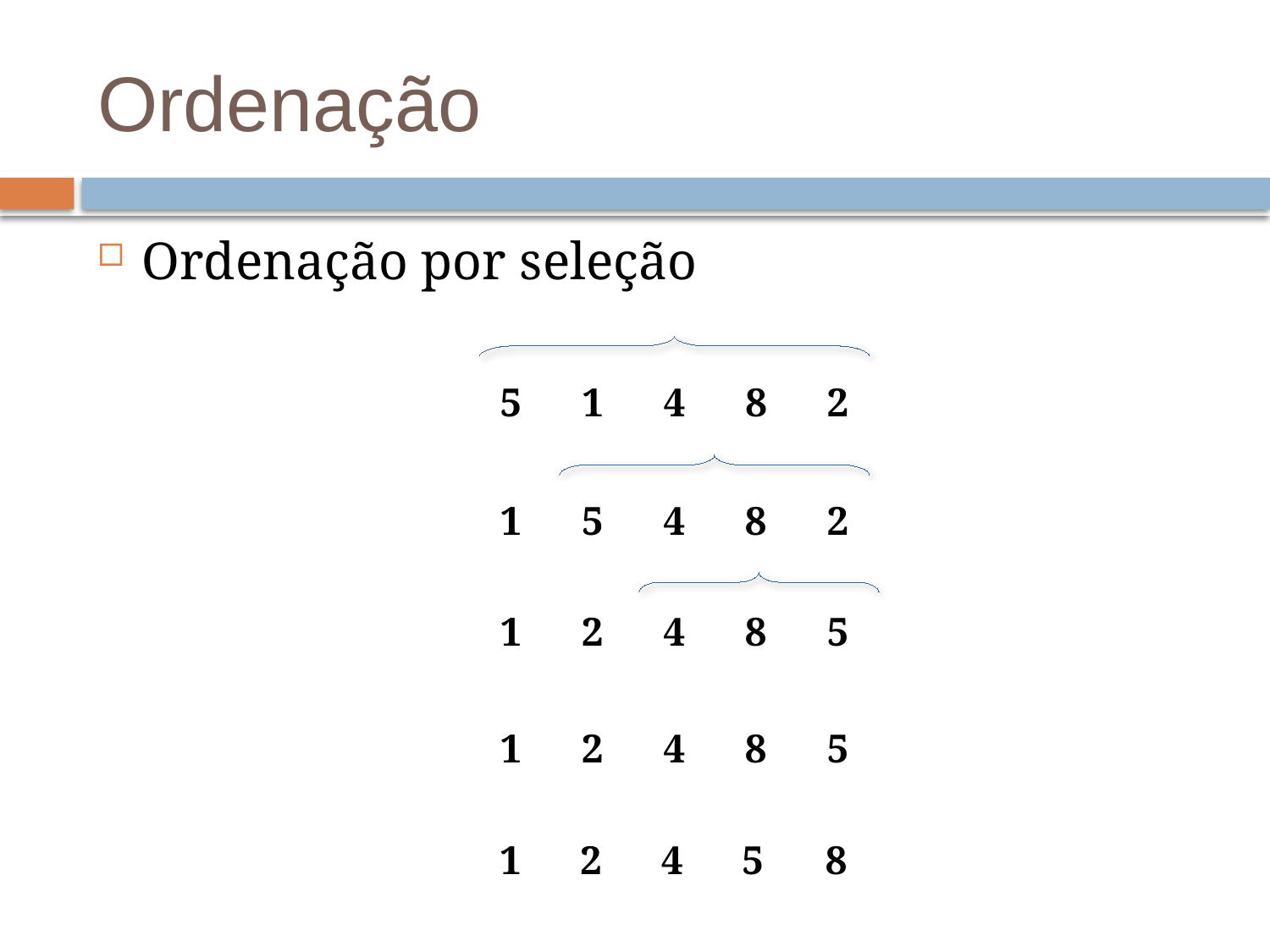

# Ordenação

Ordenação por seleção

| 5 | 1 | 4 | 8 | 2 |
| --- | --- | --- | --- | --- |

| 1 | 5 | 4 | 8 | 2 |
| --- | --- | --- | --- | --- |
| 1 | 2 | 4 | 8 | 5 |
| --- | --- | --- | --- | --- |
| 1 | 2 | 4 | 8 | 5 |
| --- | --- | --- | --- | --- |
| 1 | 2 | 4 | 5 | 8 |
| --- | --- | --- | --- | --- |